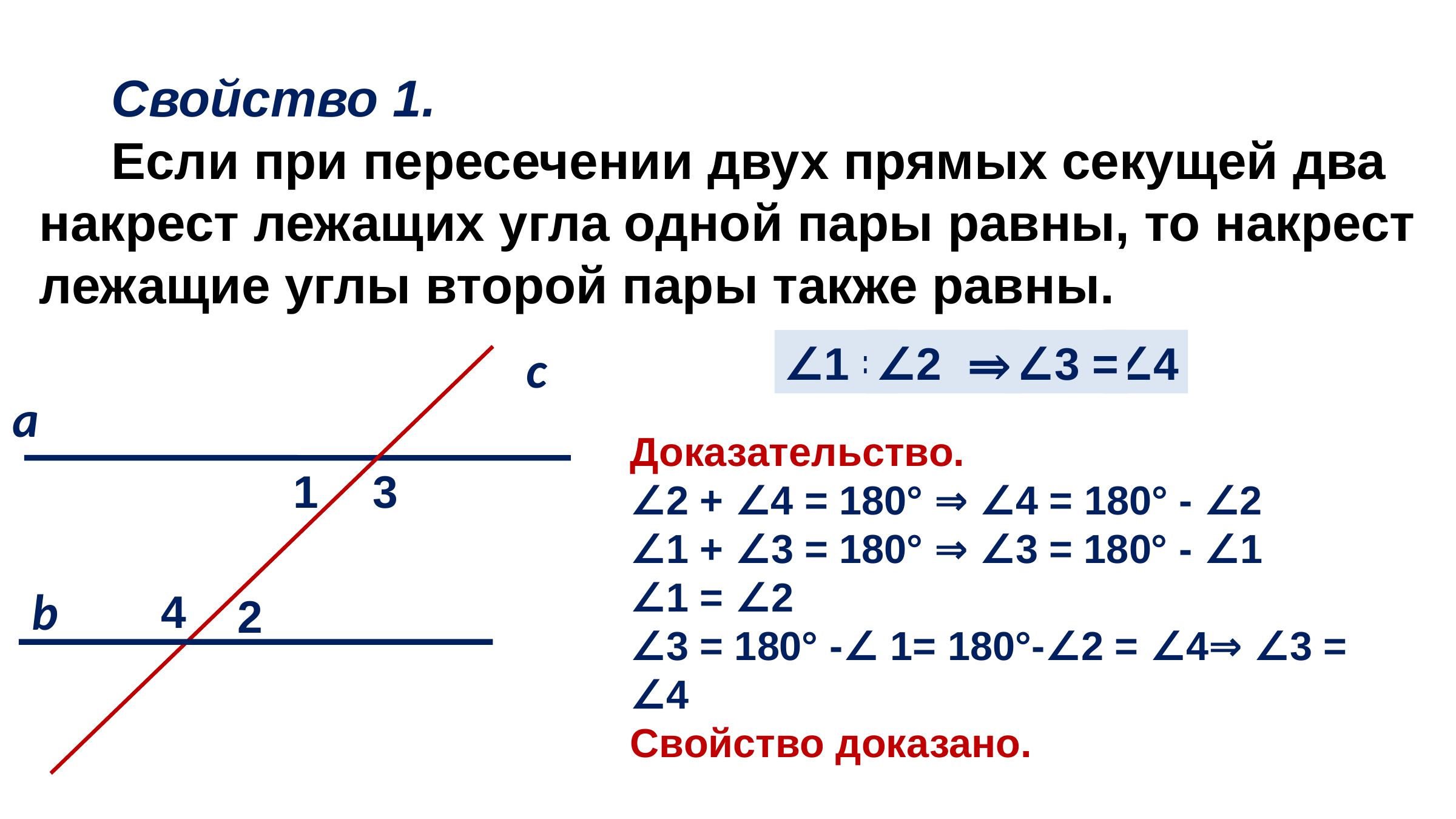

Свойство 1.
     Если при пересечении двух прямых секущей два накрест лежащих угла одной пары равны, то накрест лежащие углы второй пары также равны.
∠4
∠2  ⇒
∠1 =
∠3 =
с

а
Доказательство.
∠2 + ∠4 = 180° ⇒ ∠4 = 180° - ∠2
∠1 + ∠3 = 180° ⇒ ∠3 = 180° - ∠1
∠1 = ∠2
∠3 = 180° -∠ 1= 180°-∠2 = ∠4⇒ ∠3 = ∠4
Свойство доказано.

1
3
b
4
2